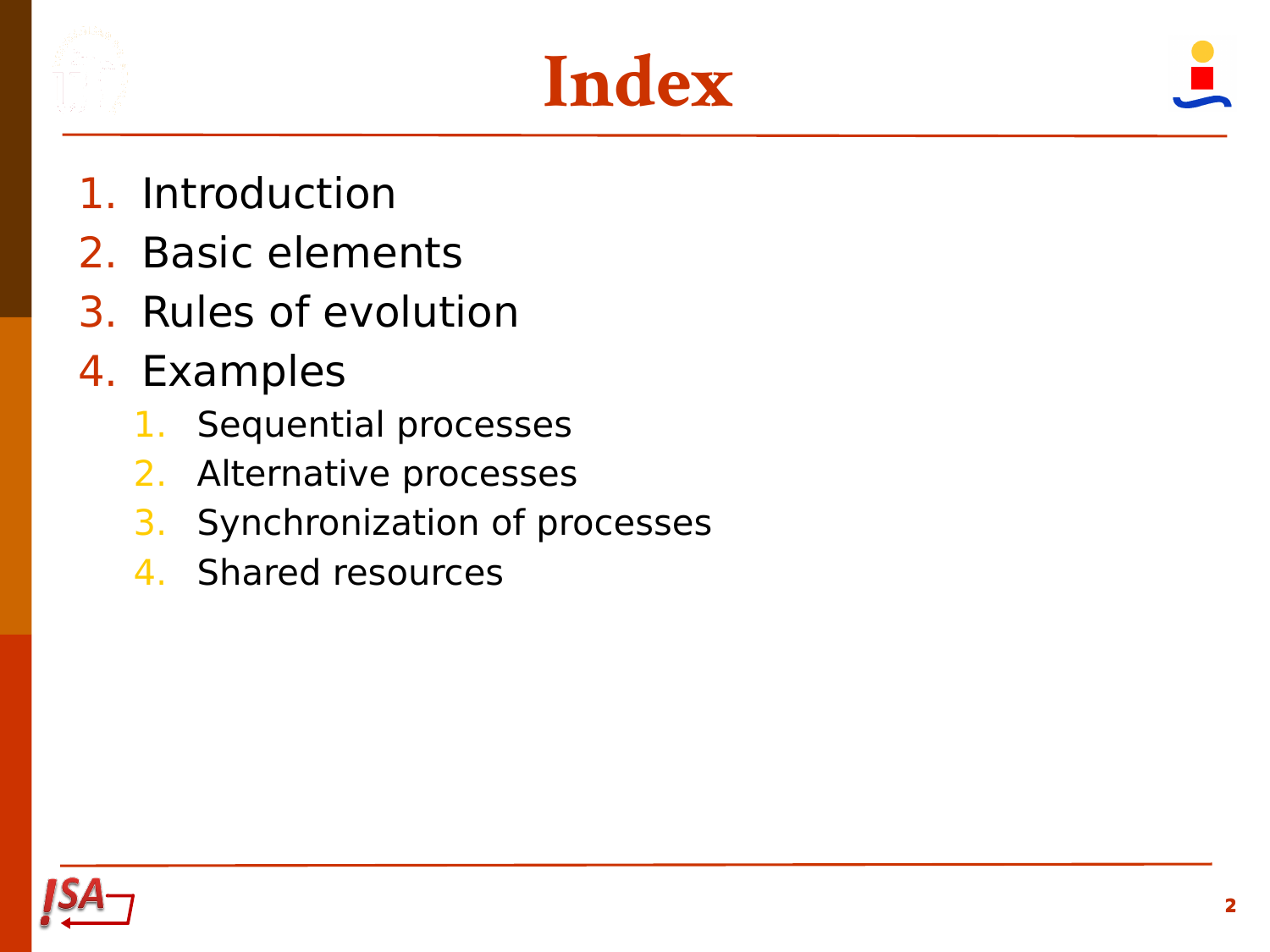

# Index
Introduction
Basic elements
Rules of evolution
Examples
Sequential processes
Alternative processes
Synchronization of processes
Shared resources
2
2